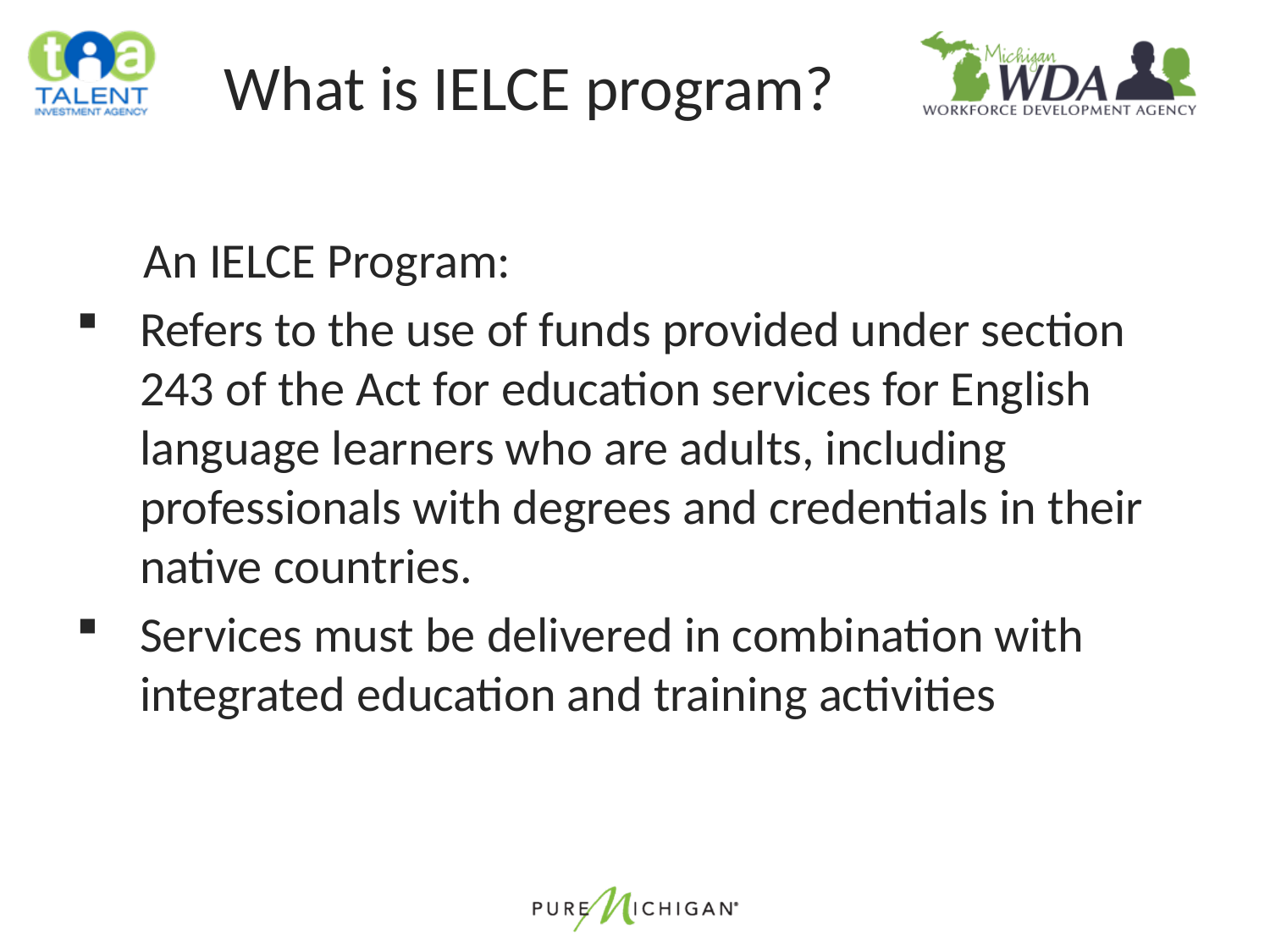

# What is IELCE program?
      An IELCE Program:
Refers to the use of funds provided under section 243 of the Act for education services for English language learners who are adults, including professionals with degrees and credentials in their native countries.
Services must be delivered in combination with integrated education and training activities